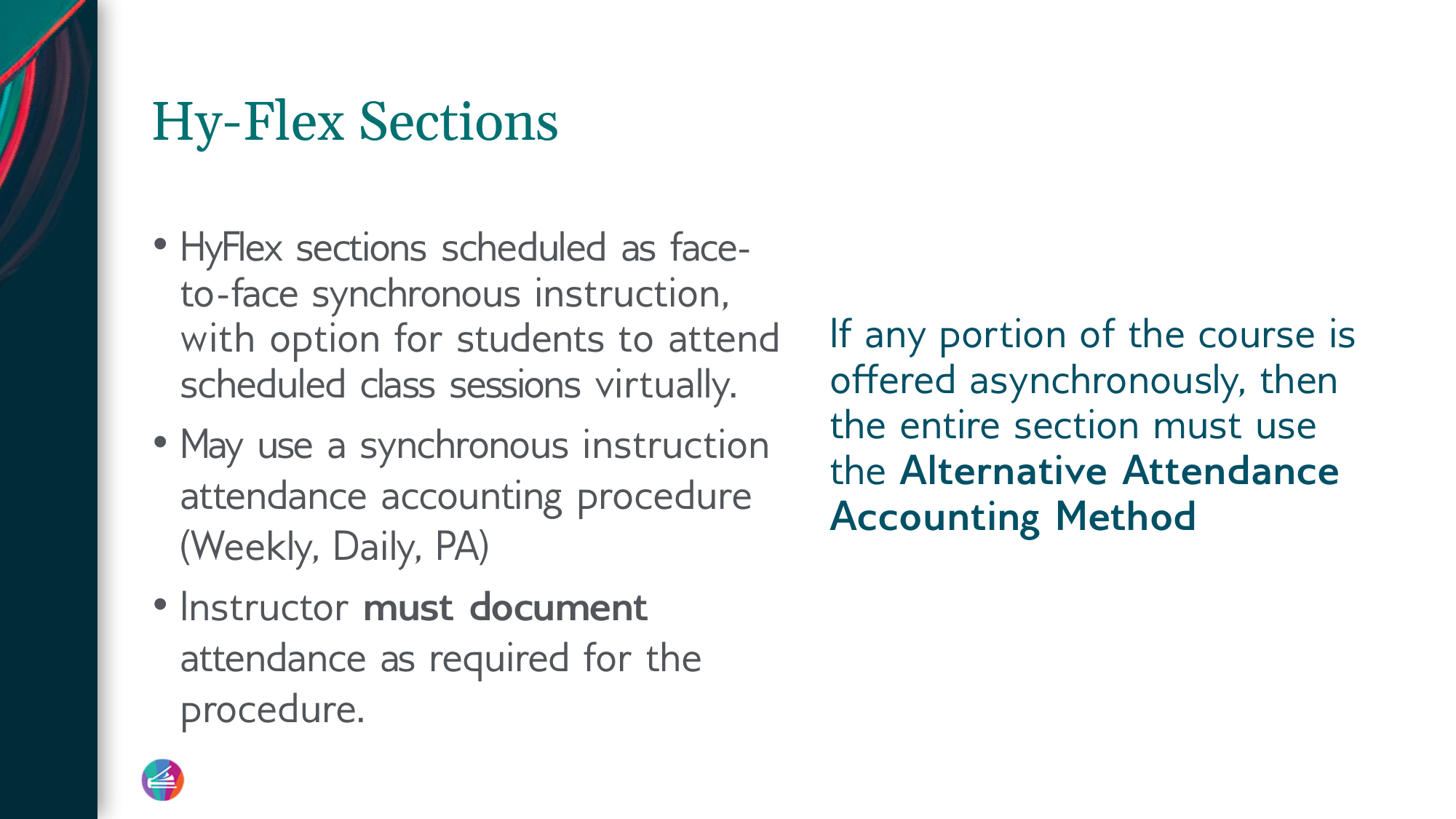

# Hy-Flex Sections
HyFlex sections scheduled as face-to-face synchronous instruction, with option for students to attend scheduled class sessions virtually.
May use a synchronous instruction attendance accounting procedure (Weekly, Daily, PA)
Instructor must document attendance as required for the procedure.

If any portion of the course is offered asynchronously, then the entire section must use the Alternative Attendance Accounting Method